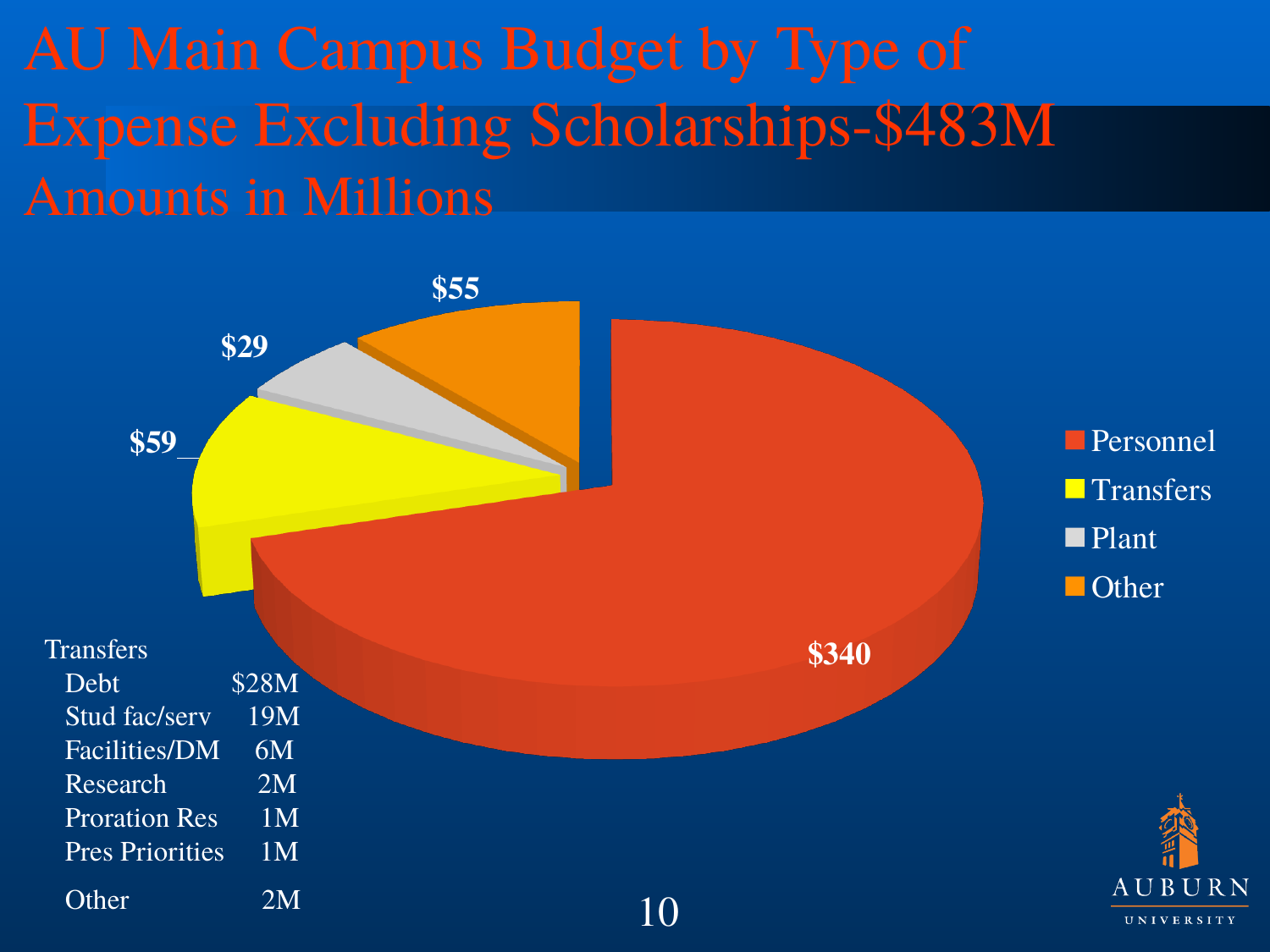

# AU Main Campus Budget by Type of Expense Excluding Scholarships-$483M Amounts in Millions

[unsupported chart]

Transfers
   Debt                $28M
   Stud fac/serv     19M
   Facilities/DM     6M
   Research             2M
   Proration Res      1M
   Pres Priorities     1M
   Other                   2M
10